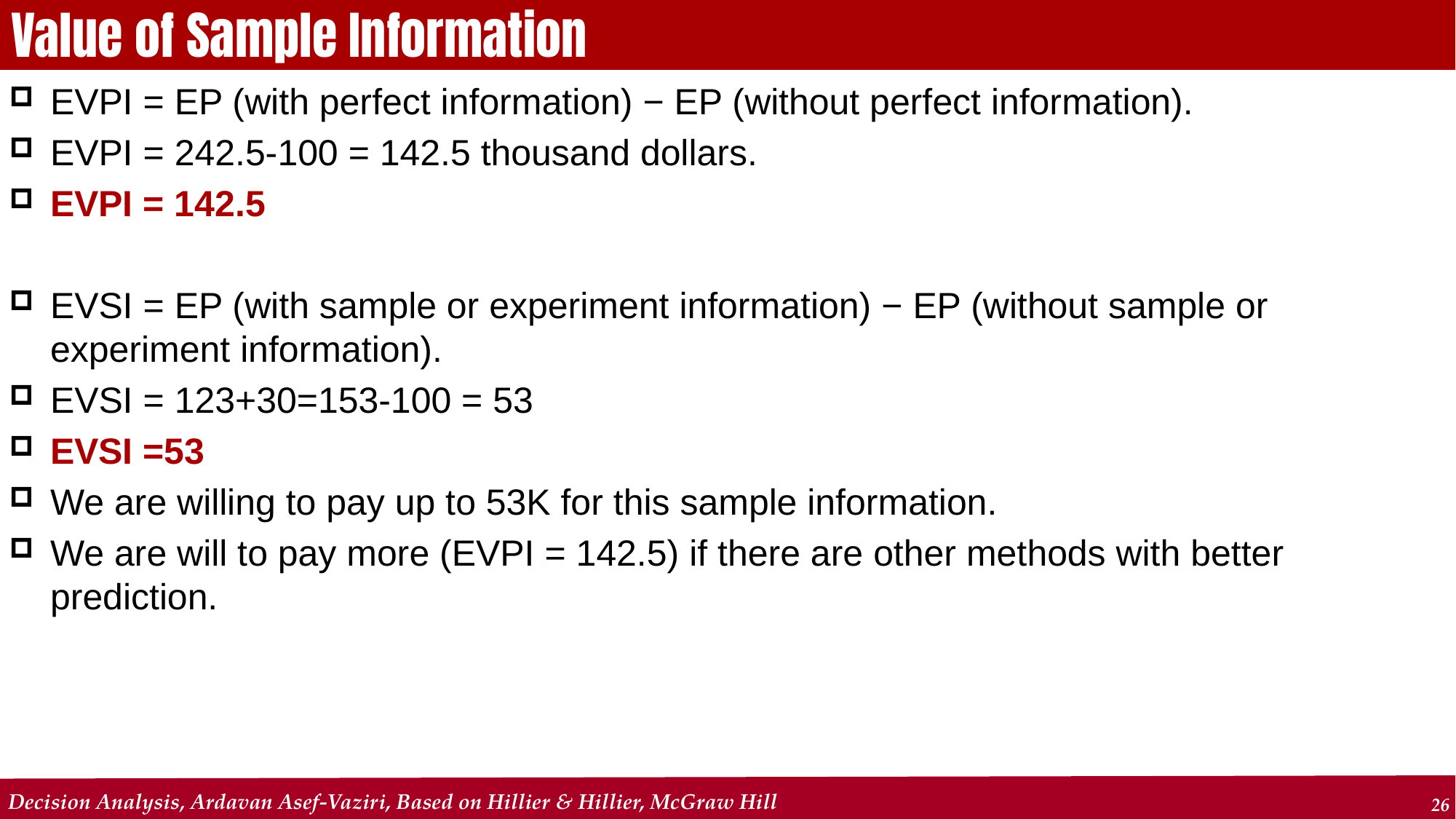

# Value of Sample Information
EVPI = EP (with perfect information) − EP (without perfect information).
EVPI = 242.5-100 = 142.5 thousand dollars.
EVPI = 142.5

EVSI = EP (with sample or experiment information) − EP (without sample or experiment information).
EVSI = 123+30=153-100 = 53
EVSI =53
We are willing to pay up to 53K for this sample information.
We are will to pay more (EVPI = 142.5) if there are other methods with better prediction.